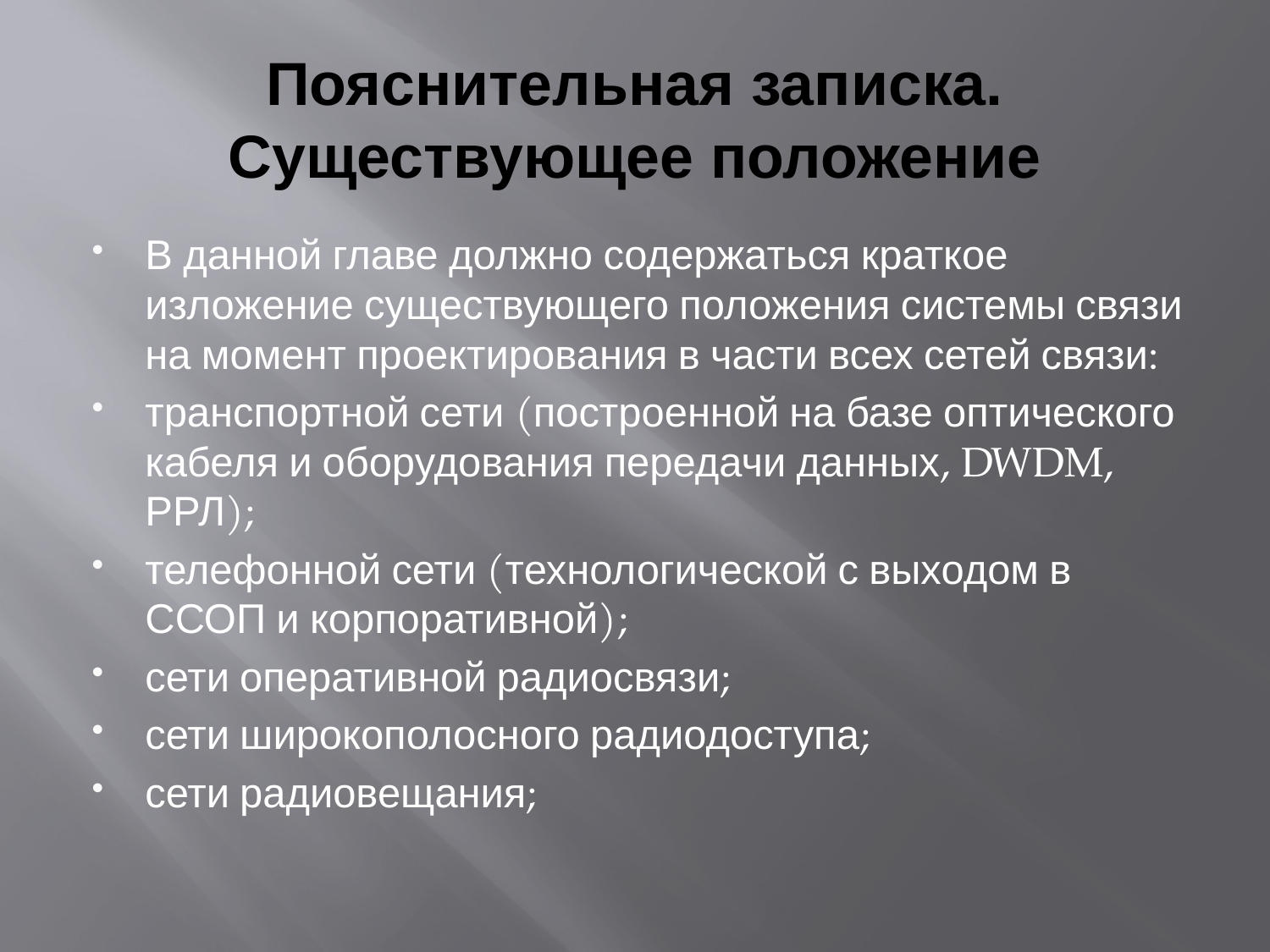

# Пояснительная записка. Существующее положение
В данной главе должно содержаться краткое изложение существующего положения системы связи на момент проектирования в части всех сетей связи:
транспортной сети (построенной на базе оптического кабеля и оборудования передачи данных, DWDM, РРЛ);
телефонной сети (технологической с выходом в ССОП и корпоративной);
сети оперативной радиосвязи;
сети широкополосного радиодоступа;
сети радиовещания;